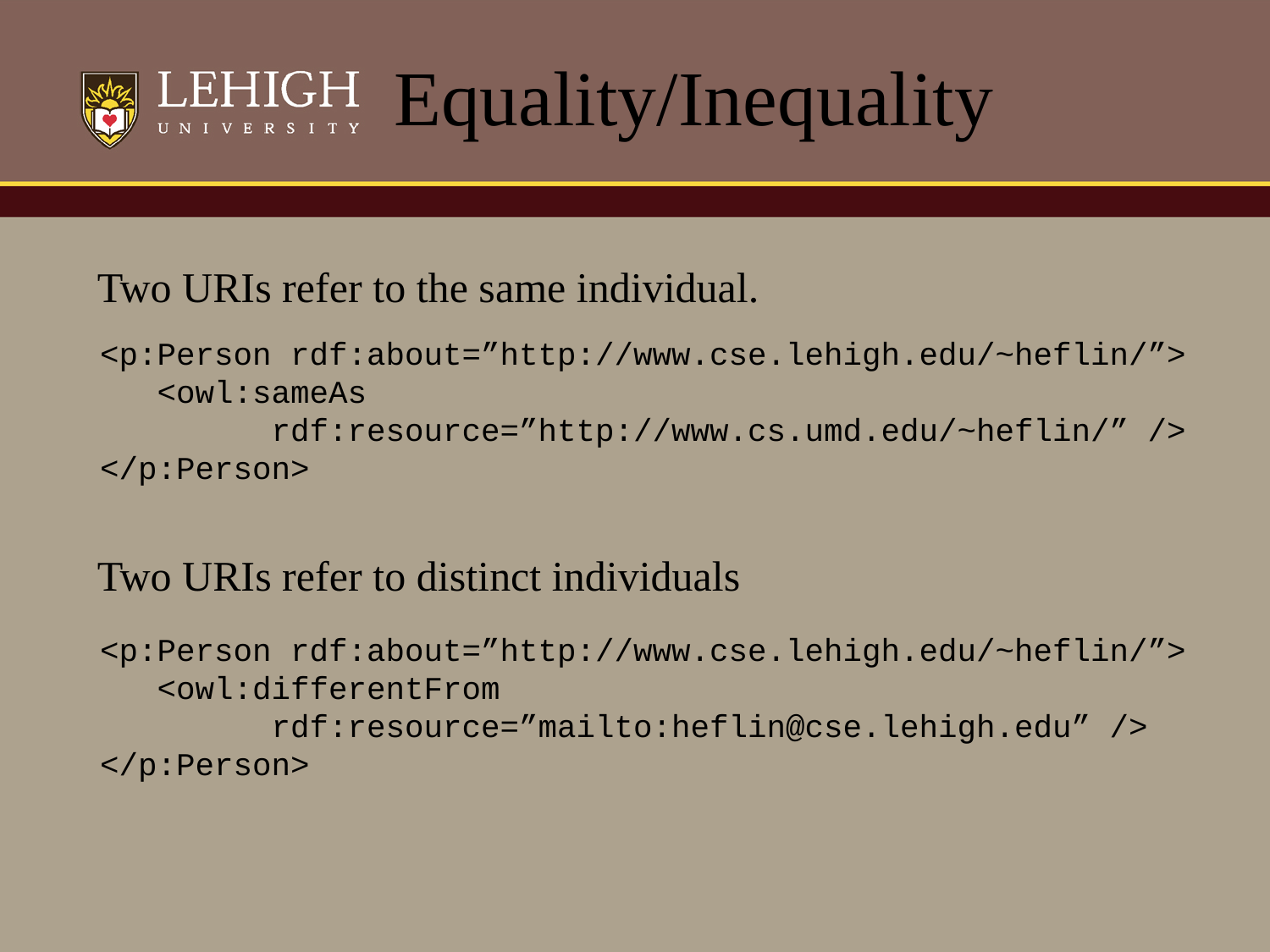

# Equality/Inequality
Two URIs refer to the same individual.
<p:Person rdf:about=”http://www.cse.lehigh.edu/~heflin/”>
   <owl:sameAs
         rdf:resource=”http://www.cs.umd.edu/~heflin/” />
</p:Person>
Two URIs refer to distinct individuals
<p:Person rdf:about=”http://www.cse.lehigh.edu/~heflin/”>
   <owl:differentFrom
         rdf:resource=”mailto:heflin@cse.lehigh.edu” />
</p:Person>